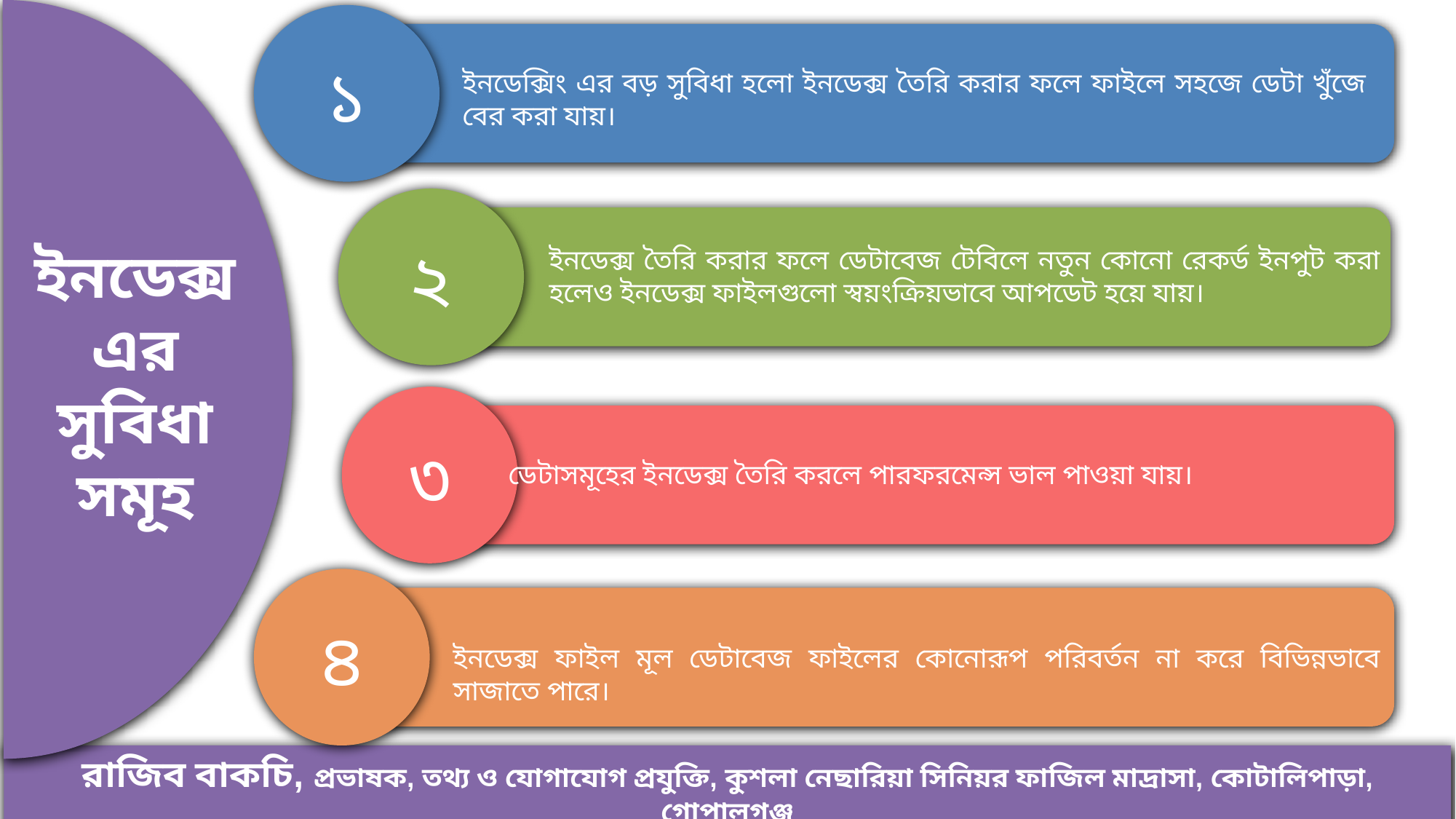

ইনডেক্স
এর
সুবিধা
সমূহ
১

ইনডেক্সিং এর বড় সুবিধা হলো ইনডেক্স তৈরি করার ফলে ফাইলে সহজে ডেটা খুঁজে বের করা যায়।
২

ইনডেক্স তৈরি করার ফলে ডেটাবেজ টেবিলে নতুন কোনো রেকর্ড ইনপুট করা হলেও ইনডেক্স ফাইলগুলো স্বয়ংক্রিয়ভাবে আপডেট হয়ে যায়।
৩

ডেটাসমূহের ইনডেক্স তৈরি করলে পারফরমেন্স ভাল পাওয়া যায়।
৪

ইনডেক্স ফাইল মূল ডেটাবেজ ফাইলের কোনোরূপ পরিবর্তন না করে বিভিন্নভাবে সাজাতে পারে।
রাজিব বাকচি, প্রভাষক, তথ্য ও যোগাযোগ প্রযুক্তি, কুশলা নেছারিয়া সিনিয়র ফাজিল মাদ্রাসা, কোটালিপাড়া, গোপালগঞ্জ